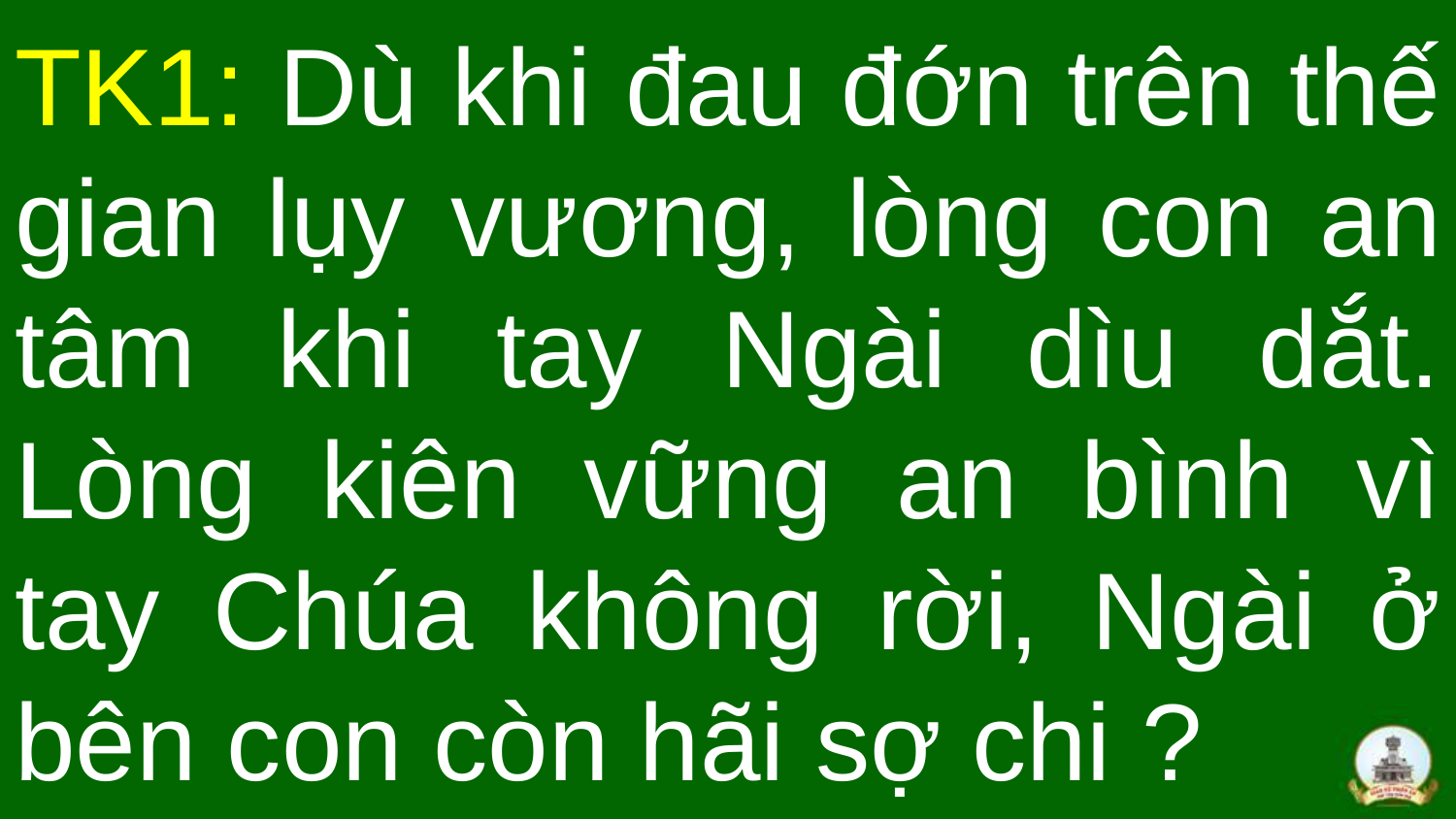

# TK1: Dù khi đau đớn trên thế gian lụy vương, lòng con an tâm khi tay Ngài dìu dắt. Lòng kiên vững an bình vì tay Chúa không rời, Ngài ở bên con còn hãi sợ chi ?